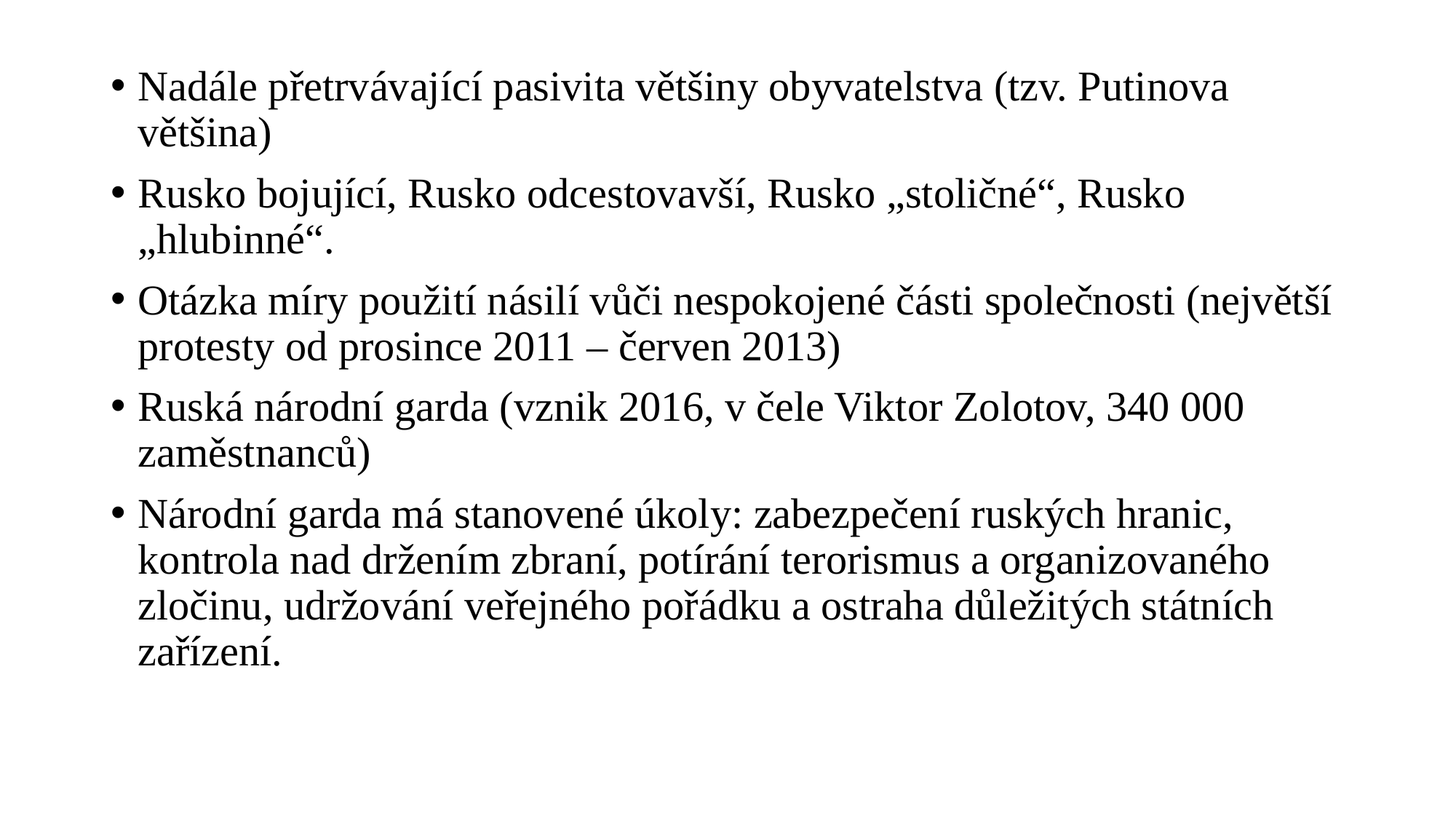

Nadále přetrvávající pasivita většiny obyvatelstva (tzv. Putinova většina)
Rusko bojující, Rusko odcestovavší, Rusko „stoličné“, Rusko „hlubinné“.
Otázka míry použití násilí vůči nespokojené části společnosti (největší protesty od prosince 2011 – červen 2013)
Ruská národní garda (vznik 2016, v čele Viktor Zolotov, 340 000 zaměstnanců)
Národní garda má stanovené úkoly: zabezpečení ruských hranic, kontrola nad držením zbraní, potírání terorismus a organizovaného zločinu, udržování veřejného pořádku a ostraha důležitých státních zařízení.